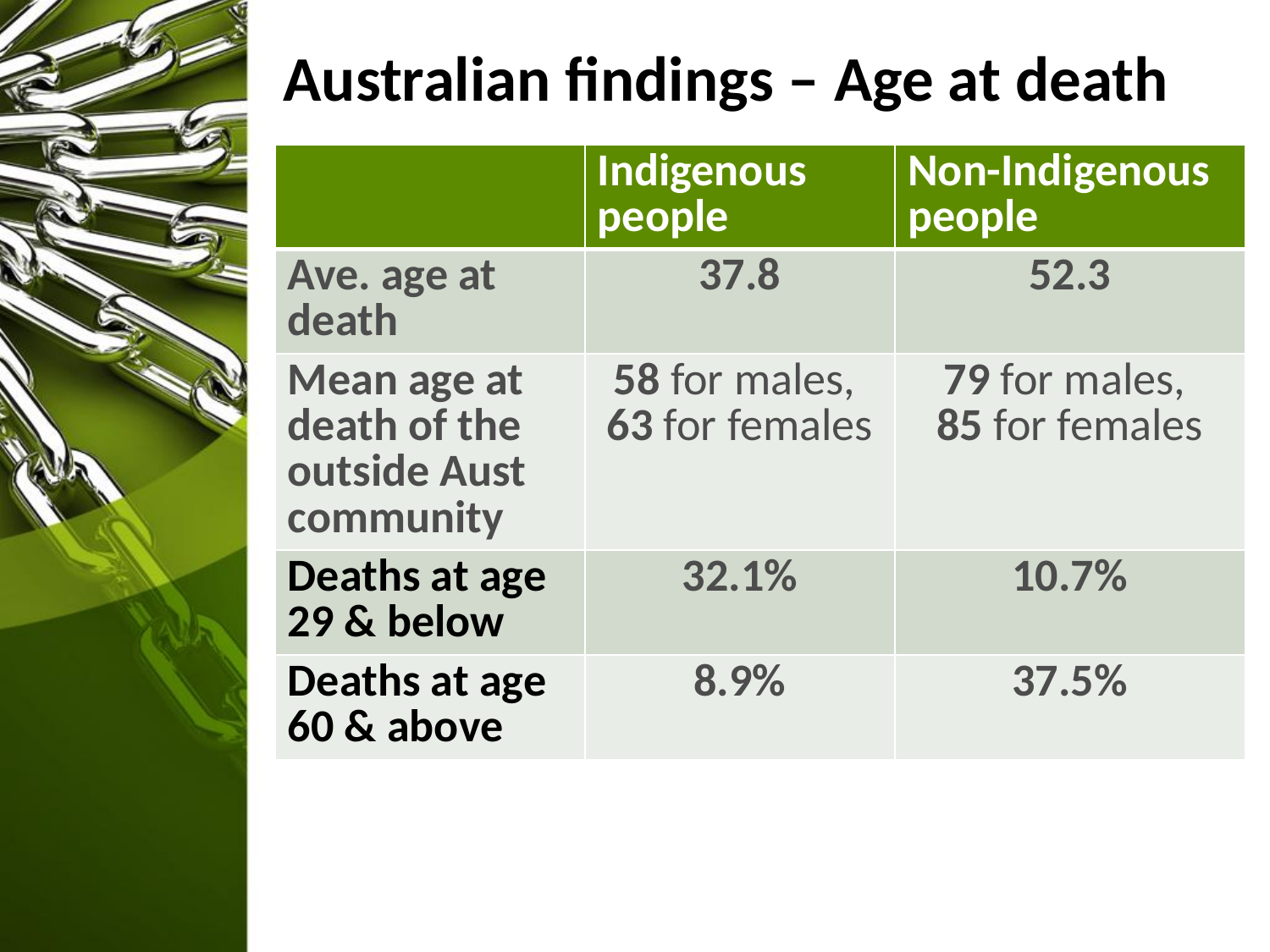

# Australian findings – Age at death
|  | Indigenous people | Non-Indigenous people |
| --- | --- | --- |
| Ave. age at death | 37.8 | 52.3 |
| Mean age at death of the outside Aust community | 58 for males, 63 for females | 79 for males, 85 for females |
| Deaths at age 29 & below | 32.1% | 10.7% |
| Deaths at age 60 & above | 8.9% | 37.5% |